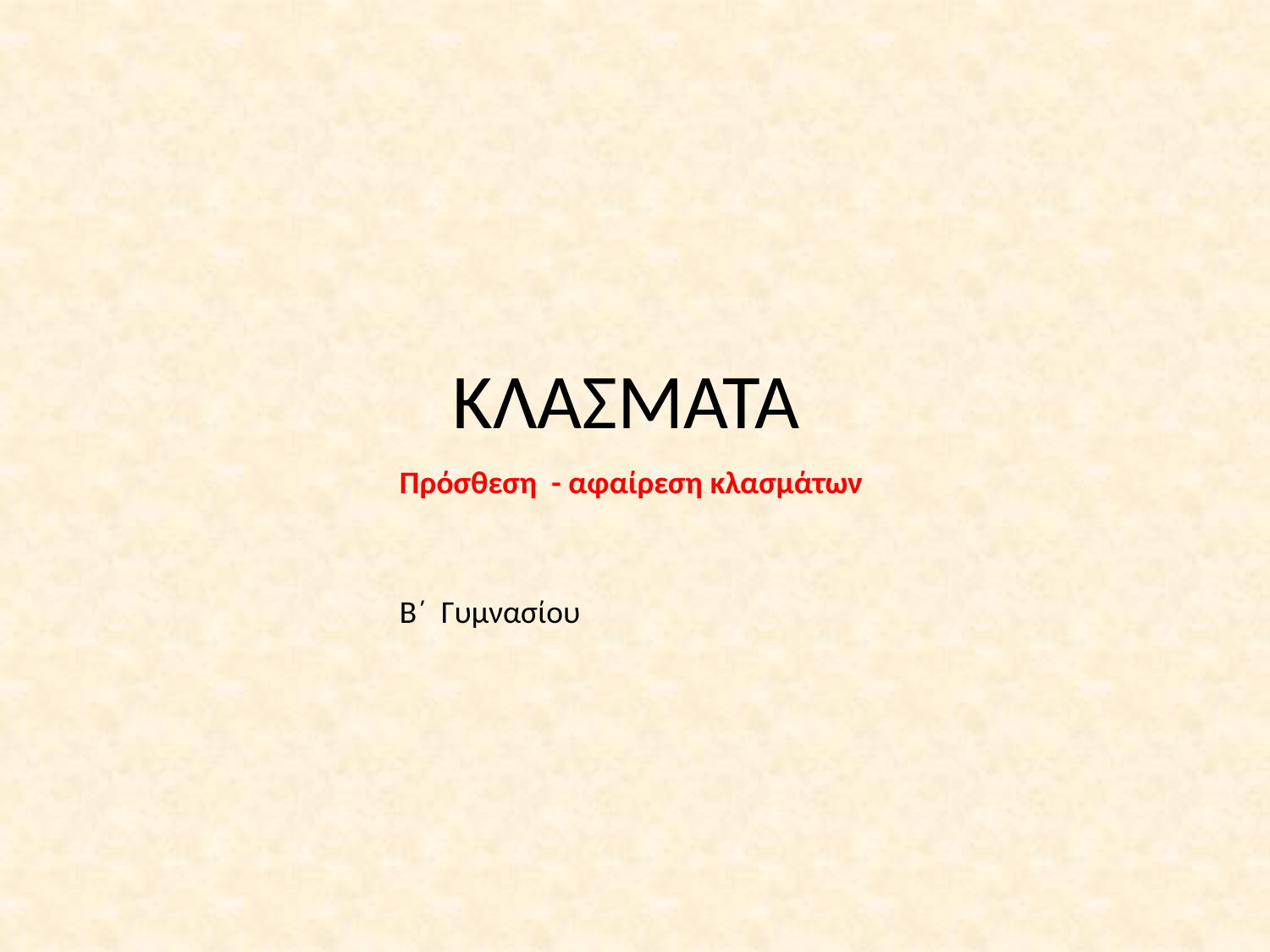

# ΚΛΑΣΜΑΤΑ
Πρόσθεση  - αφαίρεση κλασμάτων
Β΄  Γυμνασίου